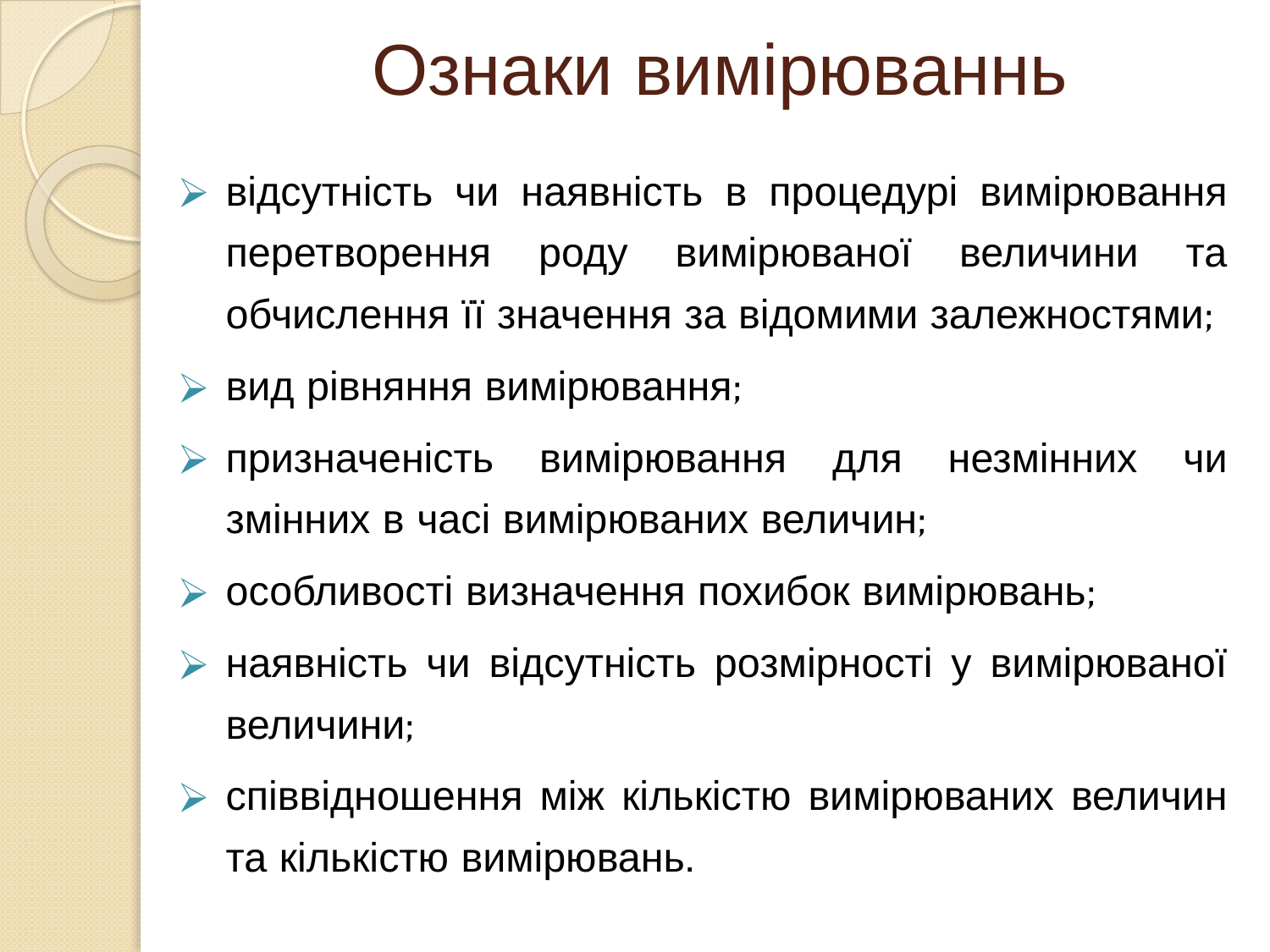

# Ознаки вимірюваннь
відсутність чи наявність в процедурі вимірювання перетворення роду вимірюваної величини та обчислення її значення за відомими залежностями;
вид рівняння вимірювання;
призначеність вимірювання для незмінних чи змінних в часі вимірюваних величин;
особливості визначення похибок вимірювань;
наявність чи відсутність розмірності у вимірюваної величини;
співвідношення між кількістю вимірюваних величин та кількістю вимірювань.